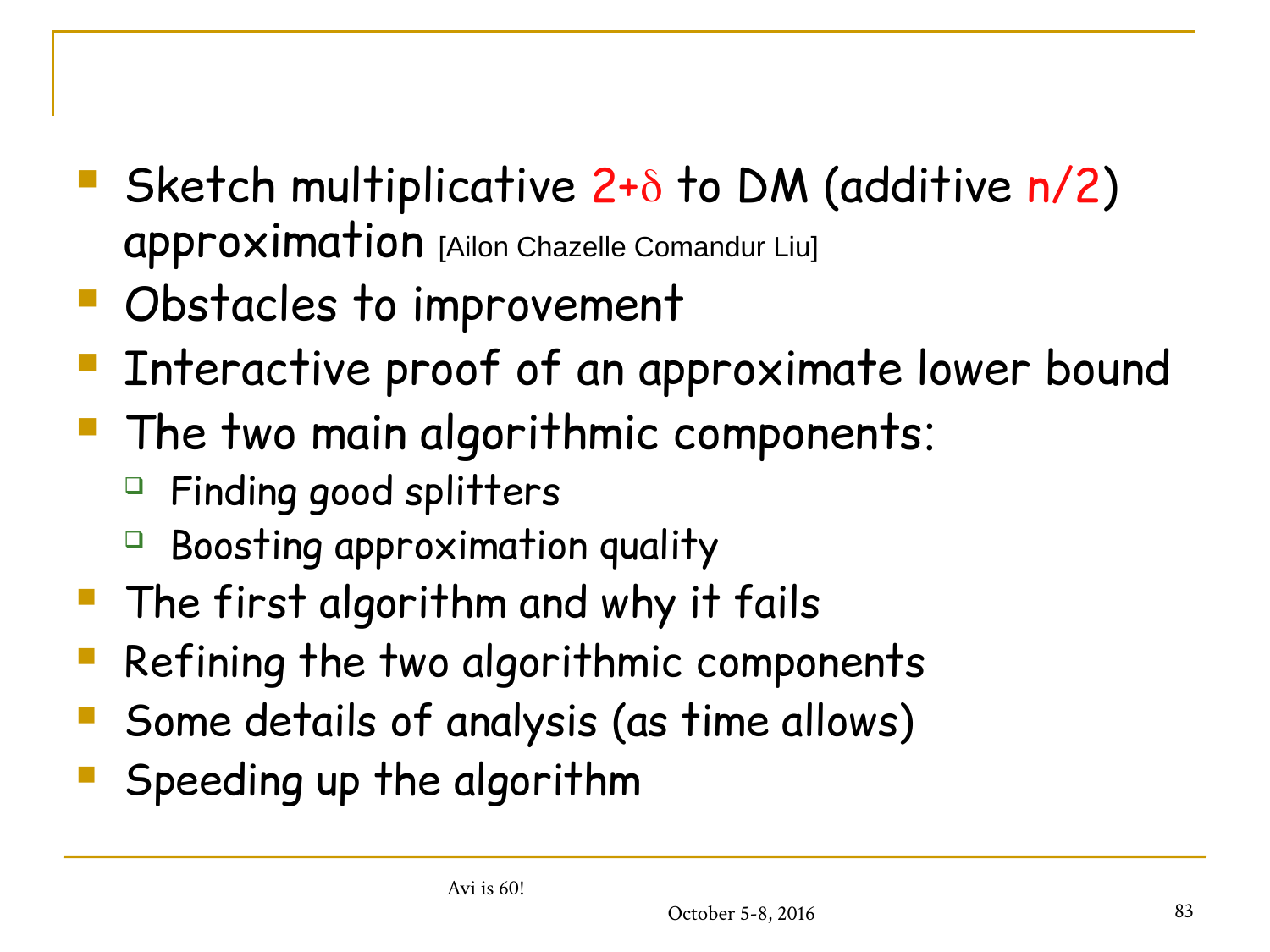

#
Sketch multiplicative 2+δ to DM (additive n/2) approximation [Ailon Chazelle Comandur Liu]
Obstacles to improvement
Interactive proof of an approximate lower bound
The two main algorithmic components:
Finding good splitters
Boosting approximation quality
The first algorithm and why it fails
Refining the two algorithmic components
Some details of analysis (as time allows)
Speeding up the algorithm

83
Avi is 60!                                                                                                               October 5-8, 2016